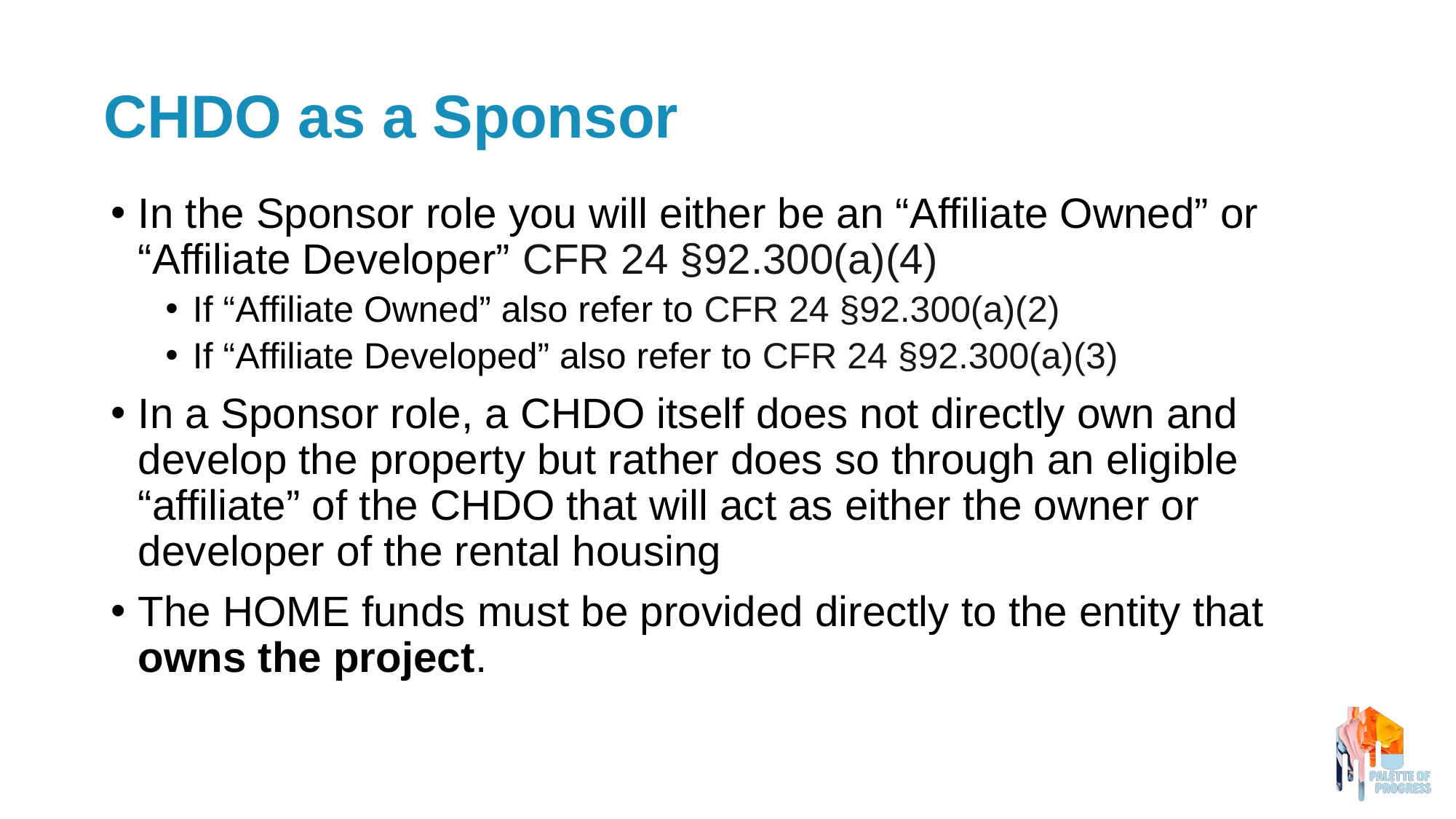

# CHDO as a Sponsor
In the Sponsor role you will either be an “Affiliate Owned” or “Affiliate Developer” CFR 24 §92.300(a)(4)
If “Affiliate Owned” also refer to CFR 24 §92.300(a)(2)
If “Affiliate Developed” also refer to CFR 24 §92.300(a)(3)
In a Sponsor role, a CHDO itself does not directly own and develop the property but rather does so through an eligible “affiliate” of the CHDO that will act as either the owner or developer of the rental housing
The HOME funds must be provided directly to the entity that owns the project.